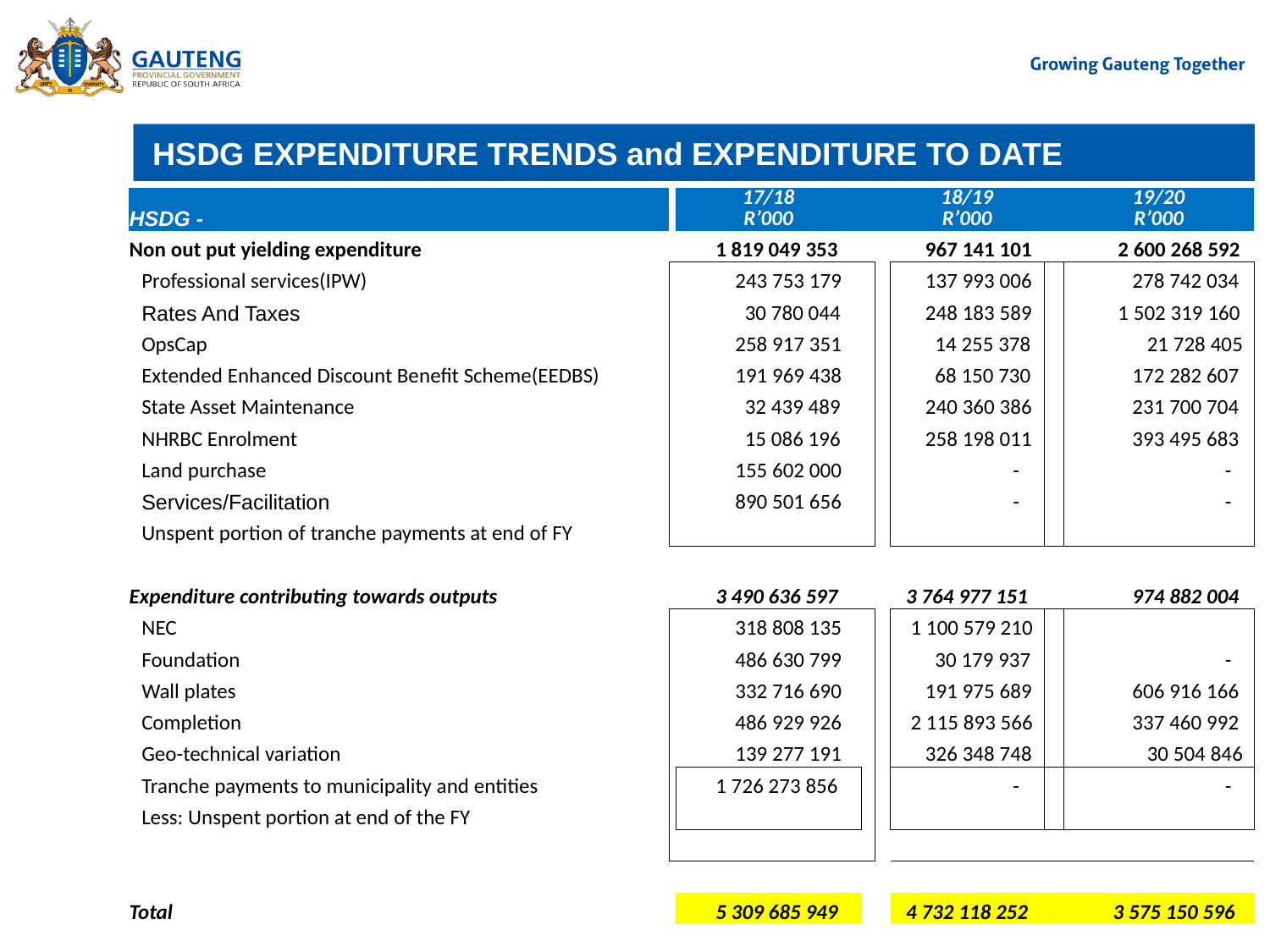

# HSDG EXPENDITURE TRENDS and EXPENDITURE TO DATE
| HSDG - |  |  |  |  |  | 17/18 R’000 |  |  | 18/19 R’000 |  | 19/20 R’000 |
| --- | --- | --- | --- | --- | --- | --- | --- | --- | --- | --- | --- |
| Non out put yielding expenditure |  |  |  |  |  | 1 819 049 353 |  |  | 967 141 101 |  | 2 600 268 592 |
| Professional services(IPW) |  |  |  |  |  | 243 753 179 |  |  | 137 993 006 |  | 278 742 034 |
| Rates And Taxes |  |  |  |  |  | 30 780 044 |  |  | 248 183 589 |  | 1 502 319 160 |
| OpsCap |  |  |  |  |  | 258 917 351 |  |  | 14 255 378 |  | 21 728 405 |
| Extended Enhanced Discount Benefit Scheme(EEDBS) |  |  |  |  |  | 191 969 438 |  |  | 68 150 730 |  | 172 282 607 |
| State Asset Maintenance |  |  |  |  |  | 32 439 489 |  |  | 240 360 386 |  | 231 700 704 |
| NHRBC Enrolment |  |  |  |  |  | 15 086 196 |  |  | 258 198 011 |  | 393 495 683 |
| Land purchase |  |  |  |  |  | 155 602 000 |  |  | - |  | - |
| Services/Facilitation |  |  |  |  |  | 890 501 656 |  |  | - |  | - |
| Unspent portion of tranche payments at end of FY |  |  |  |  |  |  |  |  |  |  |  |
|  |  |  |  |  |  |  |  |  |  |  |  |
| Expenditure contributing towards outputs |  |  |  |  |  | 3 490 636 597 |  |  | 3 764 977 151 |  | 974 882 004 |
| NEC |  |  |  |  |  | 318 808 135 |  |  | 1 100 579 210 |  |  |
| Foundation |  |  |  |  |  | 486 630 799 |  |  | 30 179 937 |  | - |
| Wall plates |  |  |  |  |  | 332 716 690 |  |  | 191 975 689 |  | 606 916 166 |
| Completion |  |  |  |  |  | 486 929 926 |  |  | 2 115 893 566 |  | 337 460 992 |
| Geo-technical variation |  |  |  |  |  | 139 277 191 |  |  | 326 348 748 |  | 30 504 846 |
| Tranche payments to municipality and entities |  |  |  |  |  | 1 726 273 856 |  |  | - |  | - |
| Less: Unspent portion at end of the FY |  |  |  |  |  |  |  |  |  |  |  |
|  |  |  |  |  |  |  |  |  |  |  |  |
|  |  |  |  |  |  |  |  |  |  |  |  |
| Total |  |  |  |  |  | 5 309 685 949 |  |  | 4 732 118 252 |  | 3 575 150 596 |